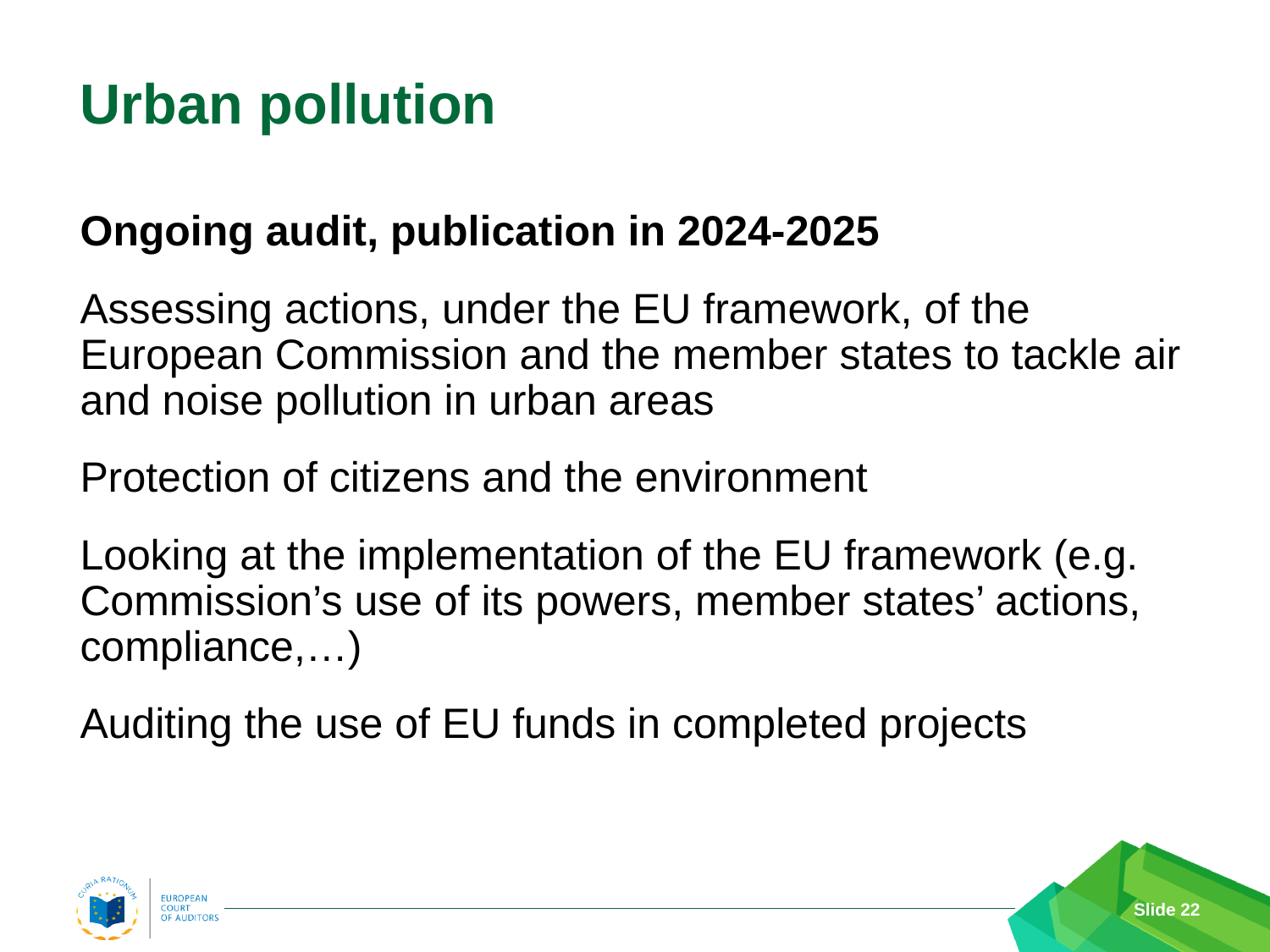

# Urban pollution
Ongoing audit, publication in 2024-2025
Assessing actions, under the EU framework, of the European Commission and the member states to tackle air and noise pollution in urban areas
Protection of citizens and the environment
Looking at the implementation of the EU framework (e.g. Commission’s use of its powers, member states’ actions,  compliance,…)
Auditing the use of EU funds in completed projects
Slide 22